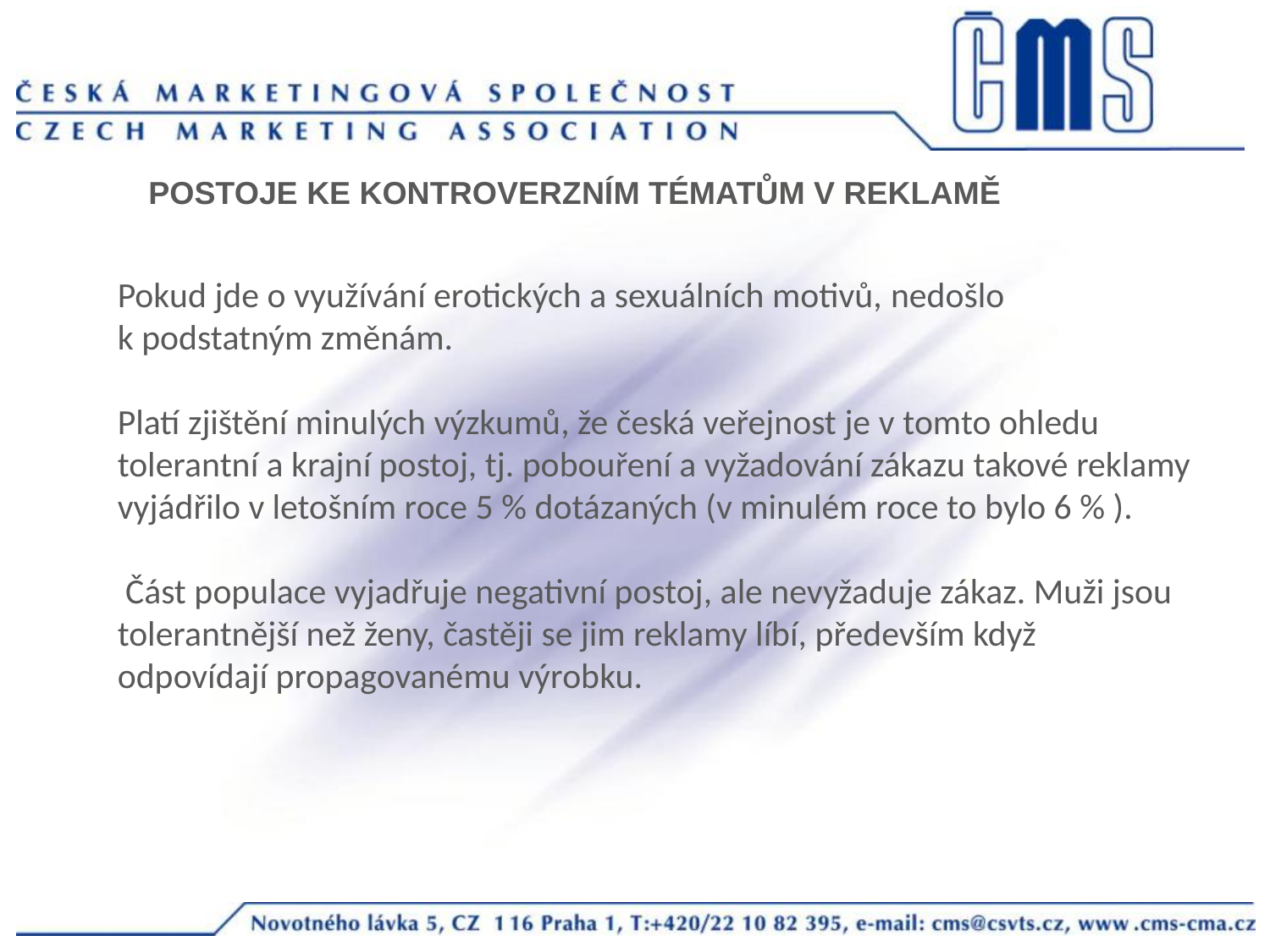

Postoje ke kontroverzním tématům v Reklamě
Pokud jde o využívání erotických a sexuálních motivů, nedošlo k podstatným změnám.

Platí zjištění minulých výzkumů, že česká veřejnost je v tomto ohledu tolerantní a krajní postoj, tj. pobouření a vyžadování zákazu takové reklamy vyjádřilo v letošním roce 5 % dotázaných (v minulém roce to bylo 6 % ).

 Část populace vyjadřuje negativní postoj, ale nevyžaduje zákaz. Muži jsou tolerantnější než ženy, častěji se jim reklamy líbí, především když odpovídají propagovanému výrobku.